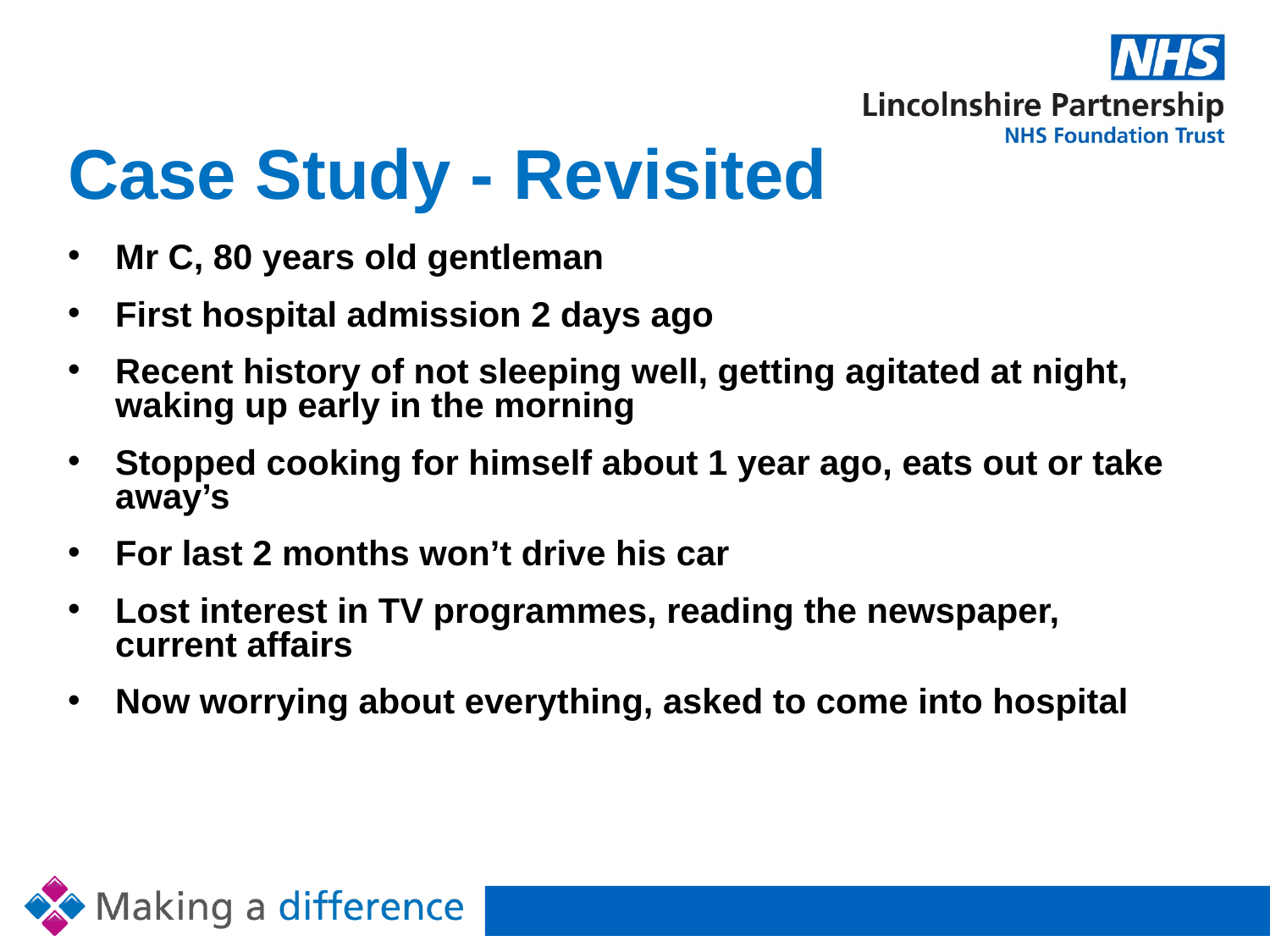

# Case Study - Revisited
Mr C, 80 years old gentleman

First hospital admission 2 days ago

Recent history of not sleeping well, getting agitated at night, waking up early in the morning

Stopped cooking for himself about 1 year ago, eats out or take away’s

For last 2 months won’t drive his car

Lost interest in TV programmes, reading the newspaper, current affairs

Now worrying about everything, asked to come into hospital